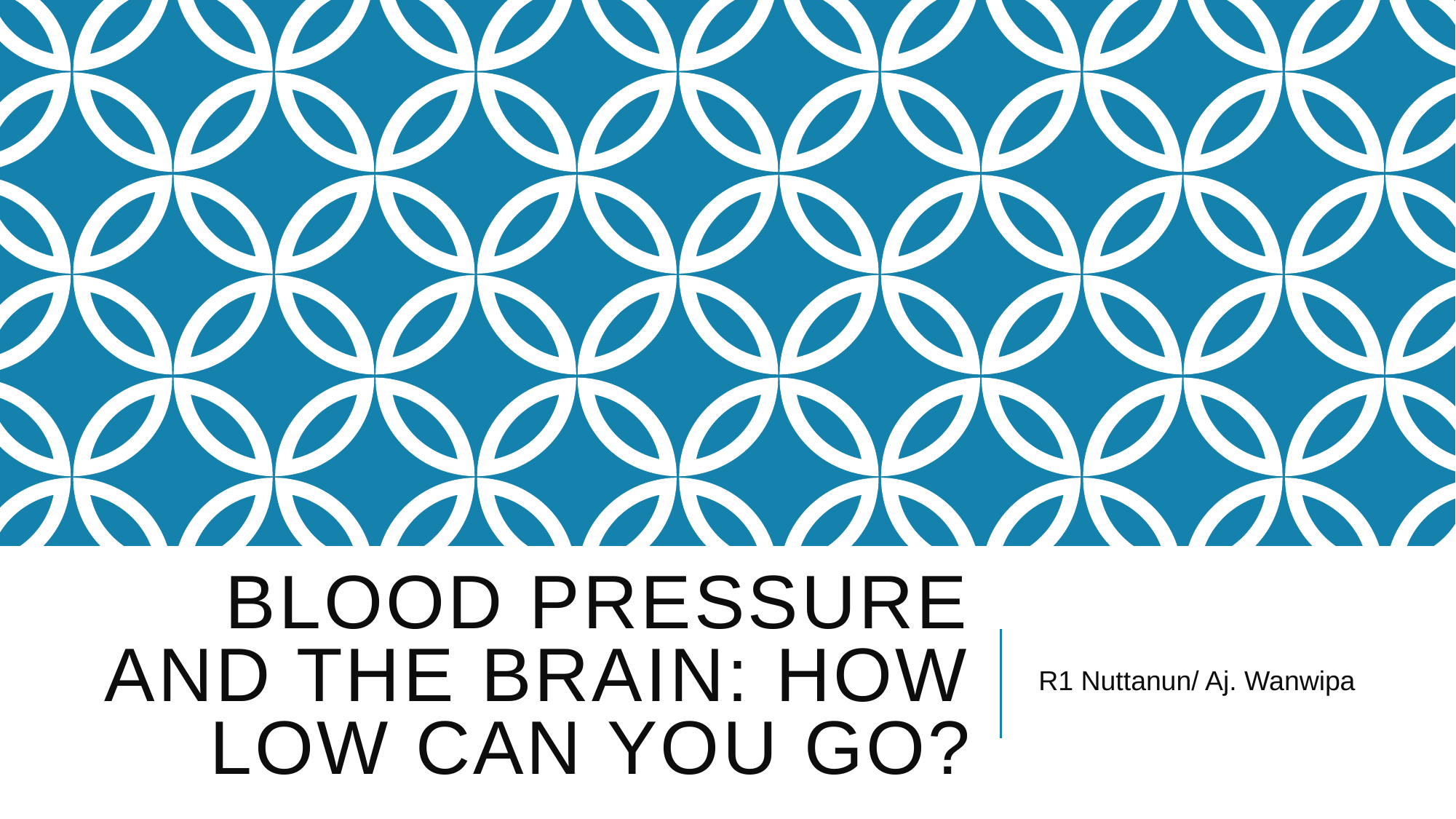

# Blood Pressure and the Brain: How Low Can You Go?
R1 Nuttanun/ Aj. Wanwipa